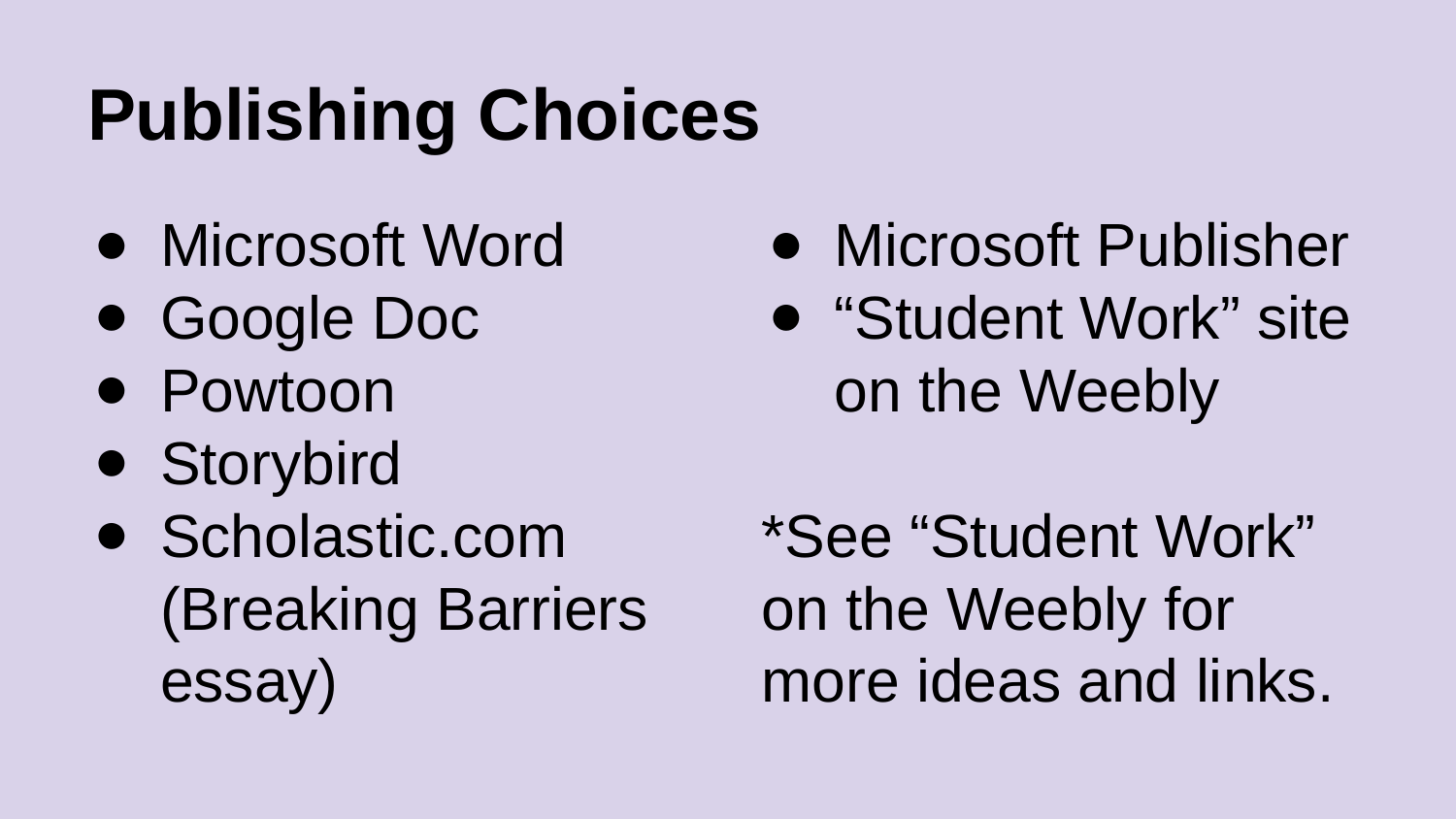

# Publishing Choices
Microsoft Word
Google Doc
Powtoon
Storybird
Scholastic.com (Breaking Barriers essay)
Microsoft Publisher
“Student Work” site on the Weebly

*See “Student Work” on the Weebly for more ideas and links.